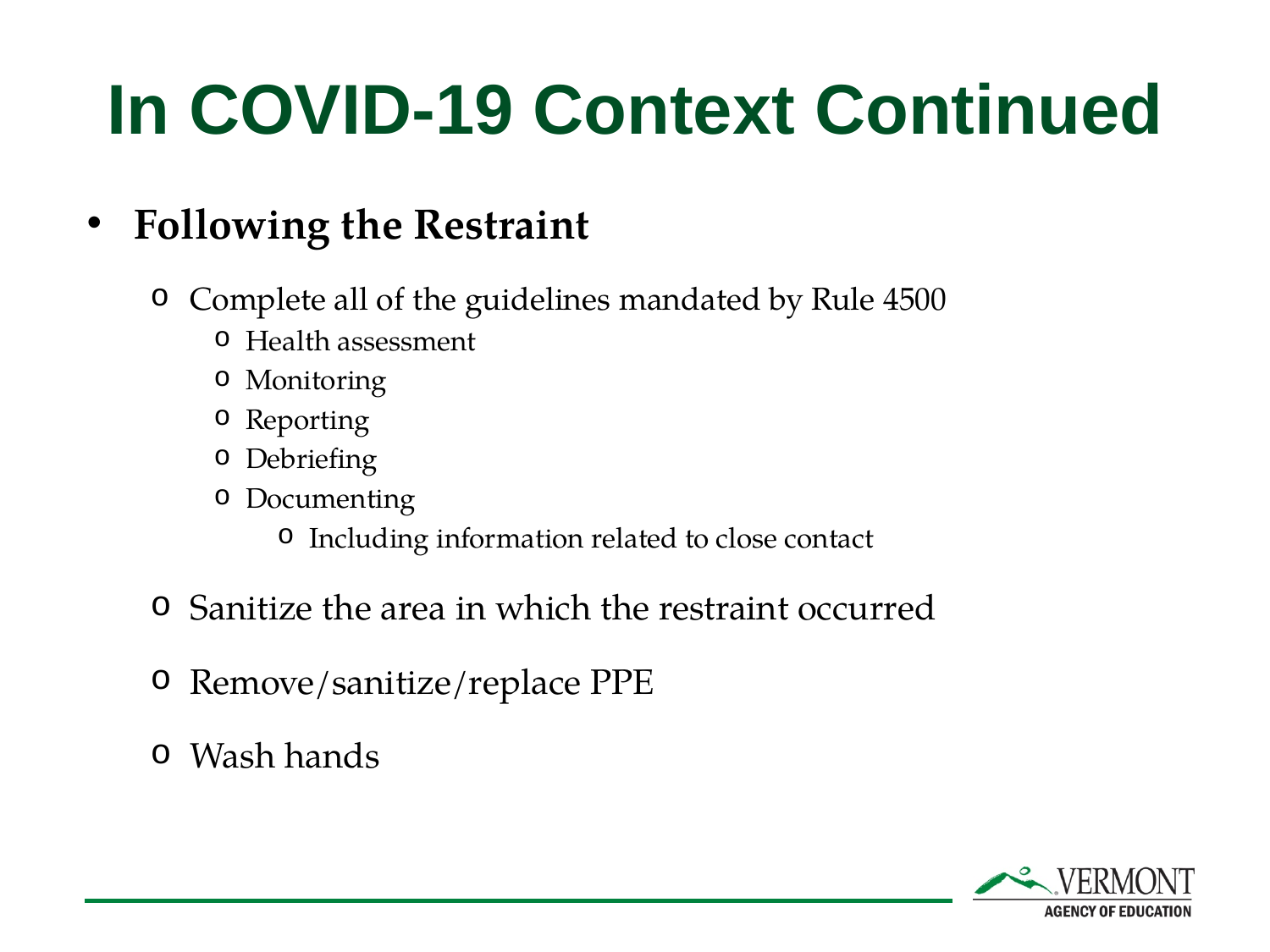

# In COVID-19 Context Continued
Following the Restraint

Complete all of the guidelines mandated by Rule 4500
Health assessment
Monitoring
Reporting
Debriefing
Documenting
Including information related to close contact

Sanitize the area in which the restraint occurred

Remove/sanitize/replace PPE

Wash hands